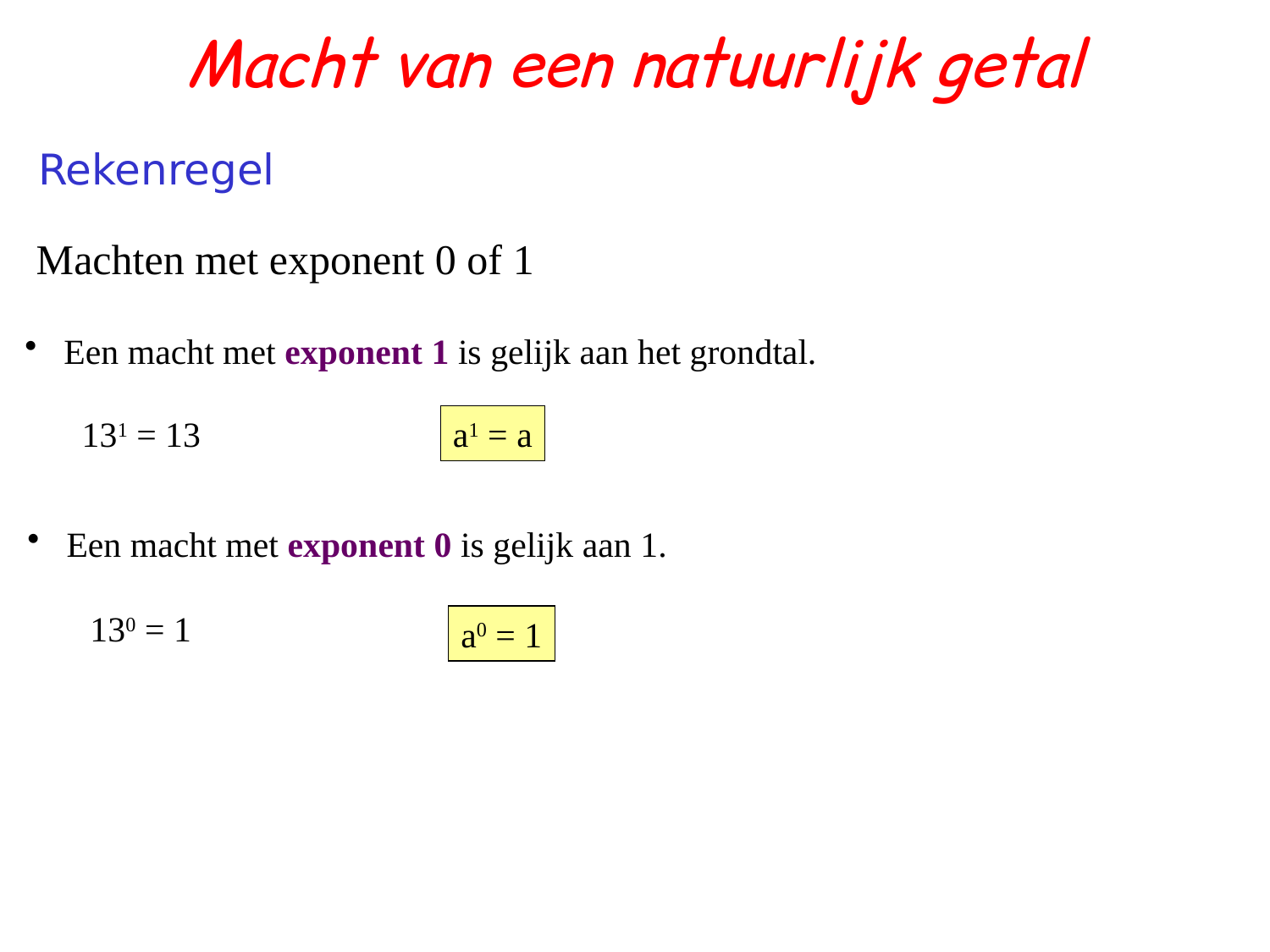

# Macht van een natuurlijk getal
Rekenregel
Machten met exponent 0 of 1
 Een macht met exponent 1 is gelijk aan het grondtal.
131 = 13
a1 = a
 Een macht met exponent 0 is gelijk aan 1.
130 = 1
a0 = 1